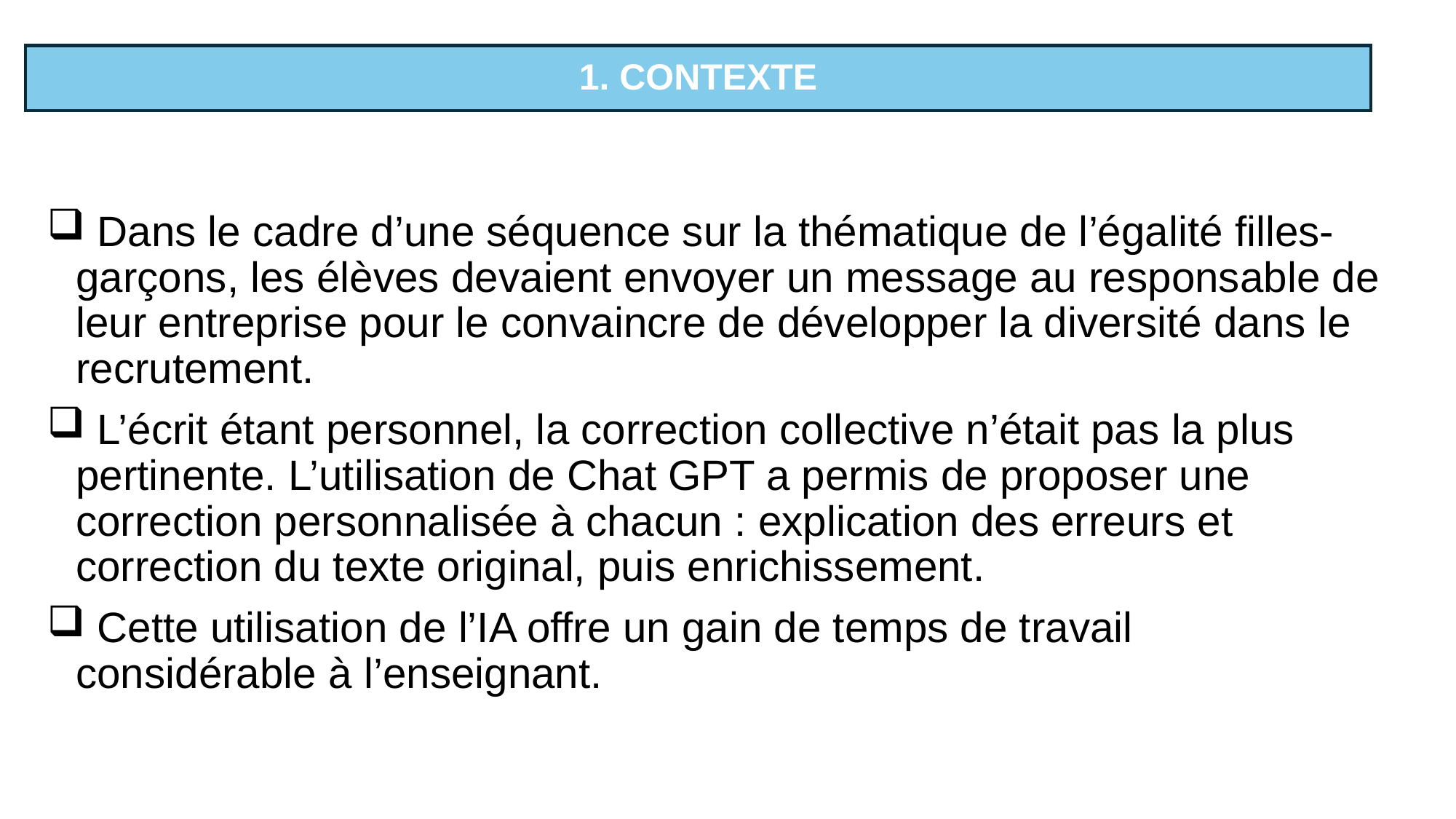

1. CONTEXTE
# Dans le cadre d’une séquence sur la thématique de l’égalité filles-garçons, les élèves devaient envoyer un message au responsable de leur entreprise pour le convaincre de développer la diversité dans le recrutement.
 L’écrit étant personnel, la correction collective n’était pas la plus pertinente. L’utilisation de Chat GPT a permis de proposer une correction personnalisée à chacun : explication des erreurs et correction du texte original, puis enrichissement.
 Cette utilisation de l’IA offre un gain de temps de travail considérable à l’enseignant.